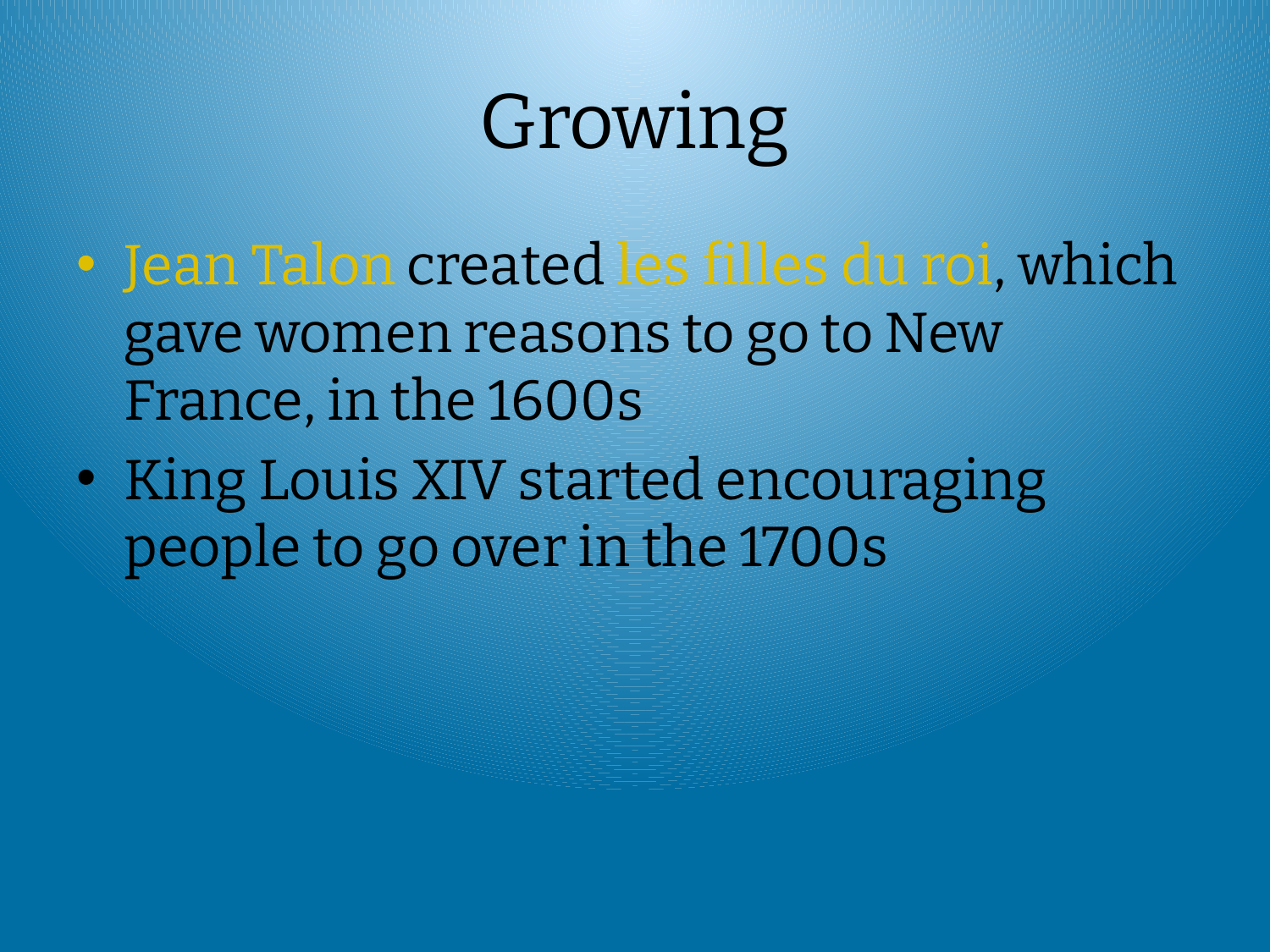

# Growing
Jean Talon created les filles du roi, which gave women reasons to go to New France, in the 1600s
King Louis XIV started encouraging people to go over in the 1700s